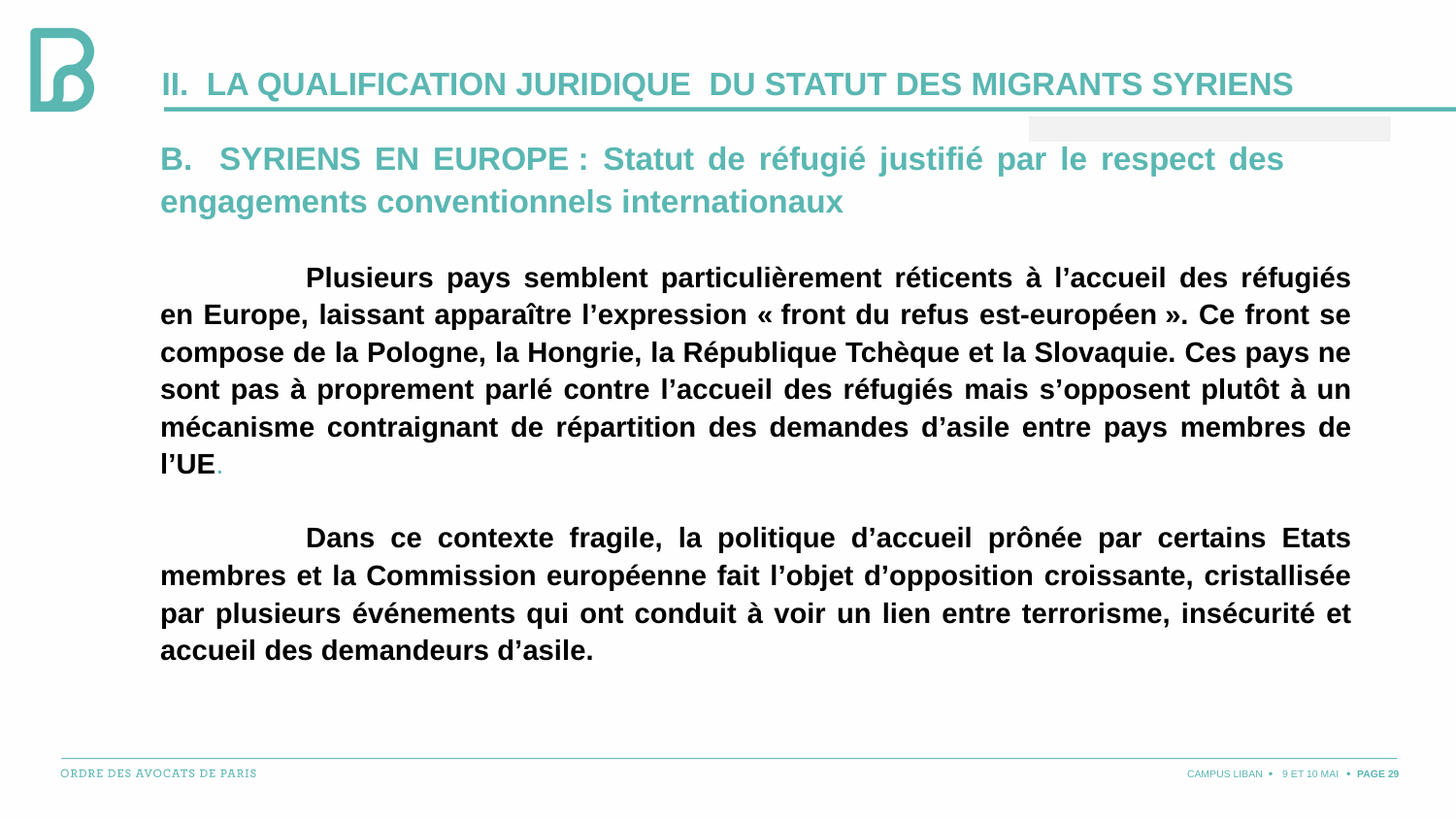

# II.  LA QUALIFICATION JURIDIQUE  DU STATUT DES MIGRANTS SYRIENS

b.  Syriens en Europe : Statut de réfugié justifié par le respect des      engagements conventionnels internationaux
	Plusieurs pays semblent particulièrement réticents à l’accueil des réfugiés en Europe, laissant apparaître l’expression « front du refus est-européen ». Ce front se compose de la Pologne, la Hongrie, la République Tchèque et la Slovaquie. Ces pays ne sont pas à proprement parlé contre l’accueil des réfugiés mais s’opposent plutôt à un mécanisme contraignant de répartition des demandes d’asile entre pays membres de l’UE.
	Dans ce contexte fragile, la politique d’accueil prônée par certains Etats membres et la Commission européenne fait l’objet d’opposition croissante, cristallisée par plusieurs événements qui ont conduit à voir un lien entre terrorisme, insécurité et accueil des demandeurs d’asile.

CAMPUS LIBAN
9 ET 10 MAI